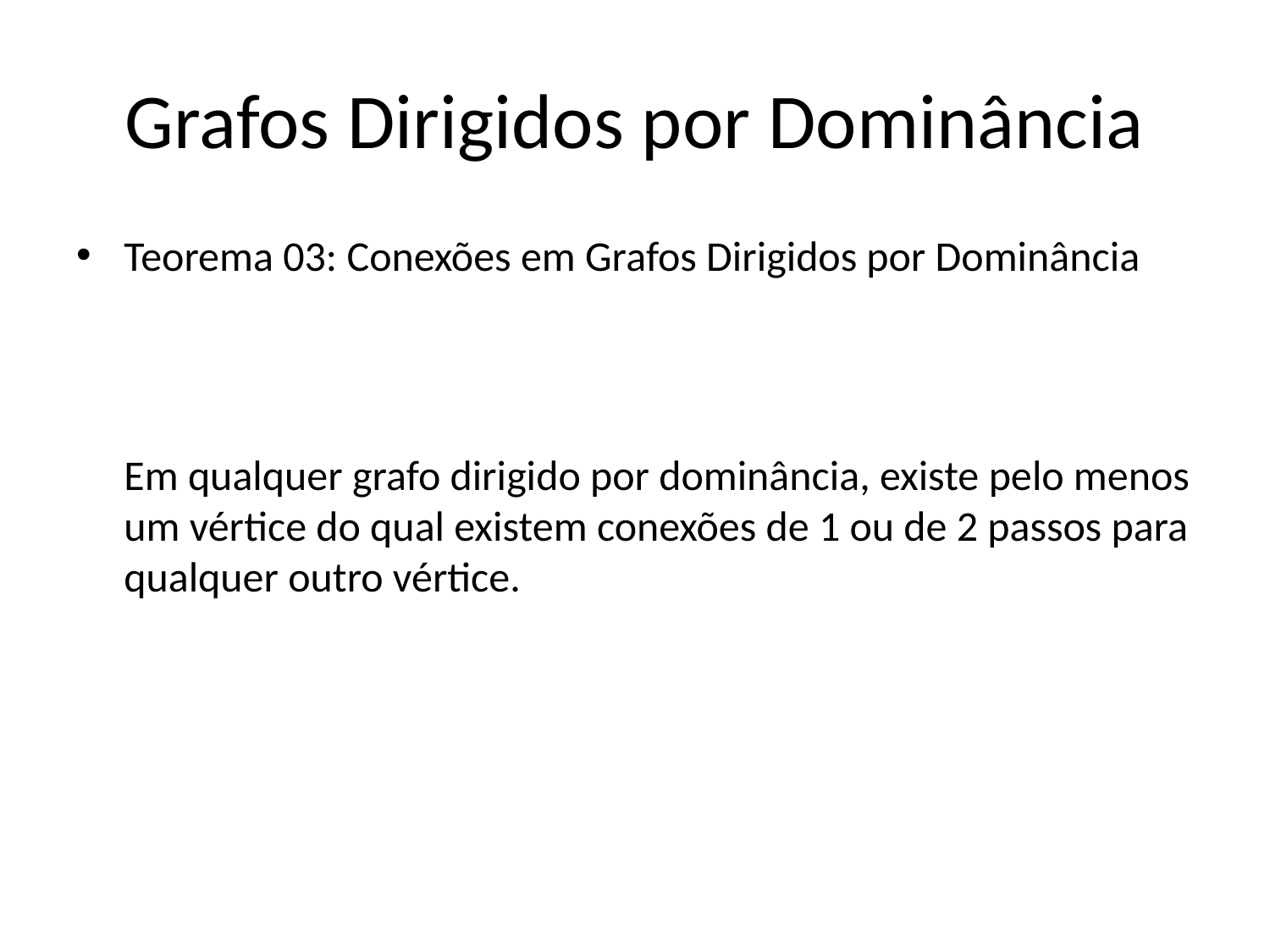

# Grafos Dirigidos por Dominância
Teorema 03: Conexões em Grafos Dirigidos por Dominância

Em qualquer grafo dirigido por dominância, existe pelo menos um vértice do qual existem conexões de 1 ou de 2 passos para qualquer outro vértice.